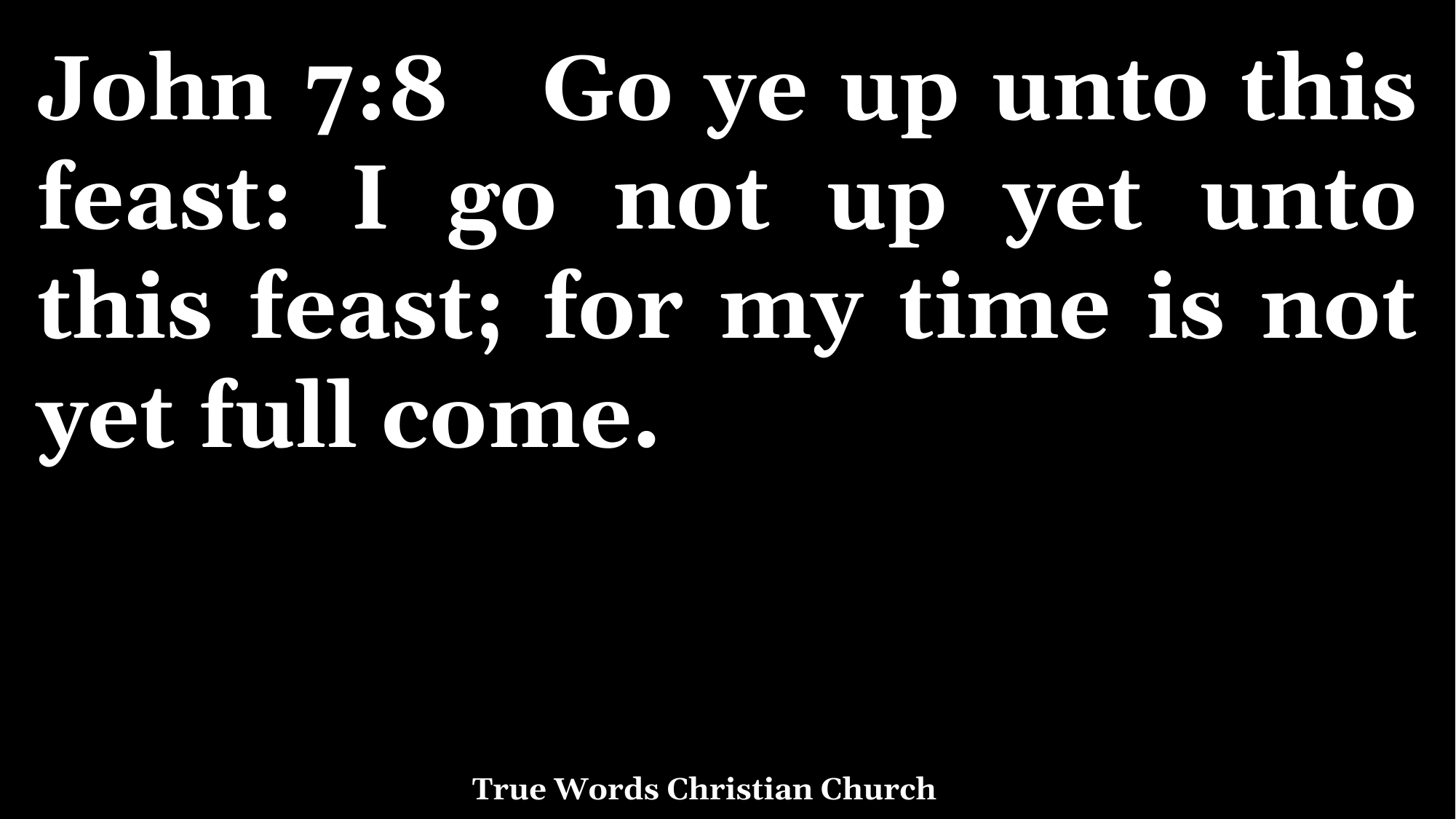

John 7:8   Go ye up unto this feast: I go not up yet unto this feast; for my time is not yet full come.
True Words Christian Church